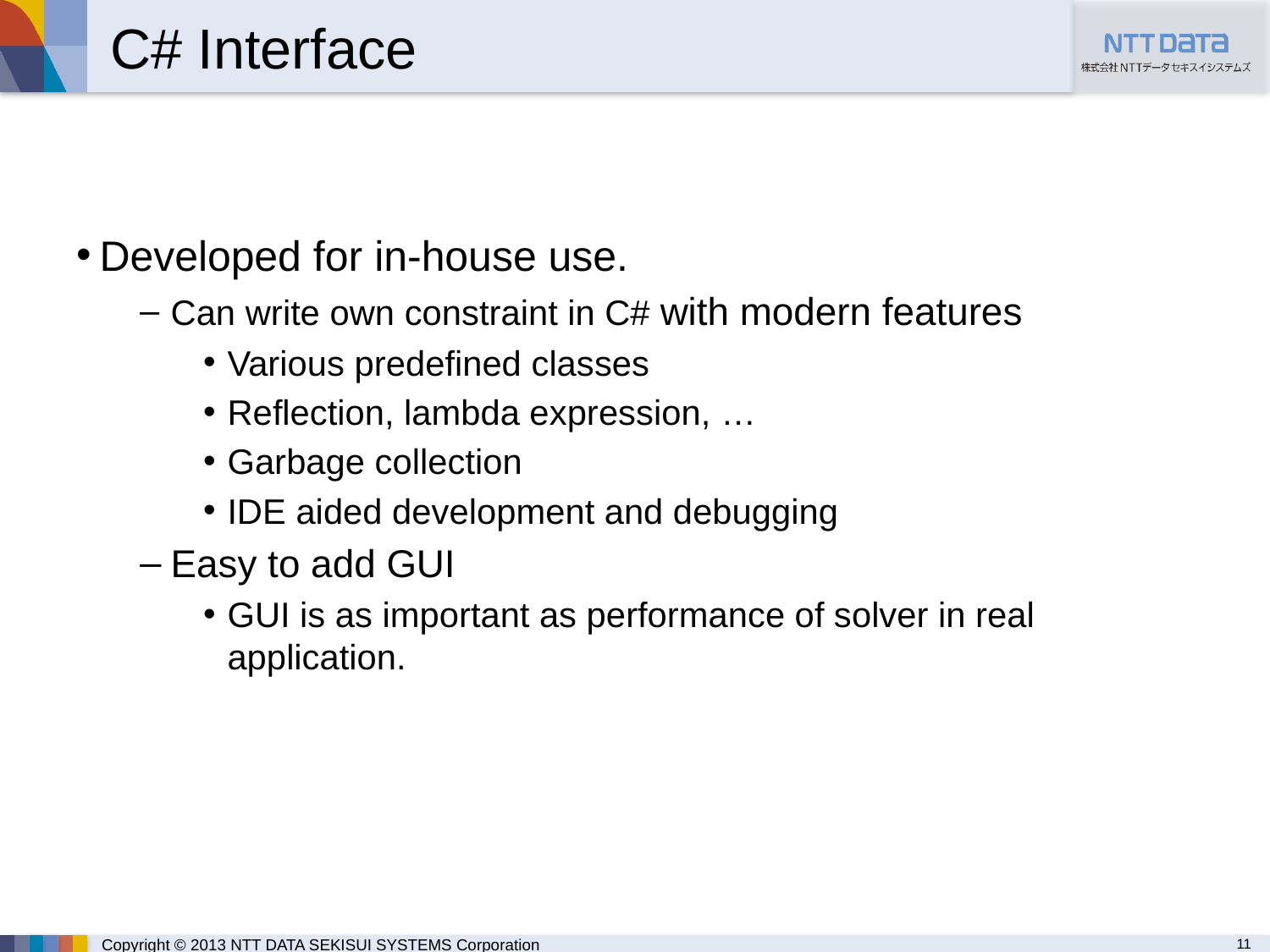

# C# Interface
Developed for in-house use.
Can write own constraint in C# with modern features
Various predefined classes
Reflection, lambda expression, …
Garbage collection
IDE aided development and debugging
Easy to add GUI
GUI is as important as performance of solver in real application.